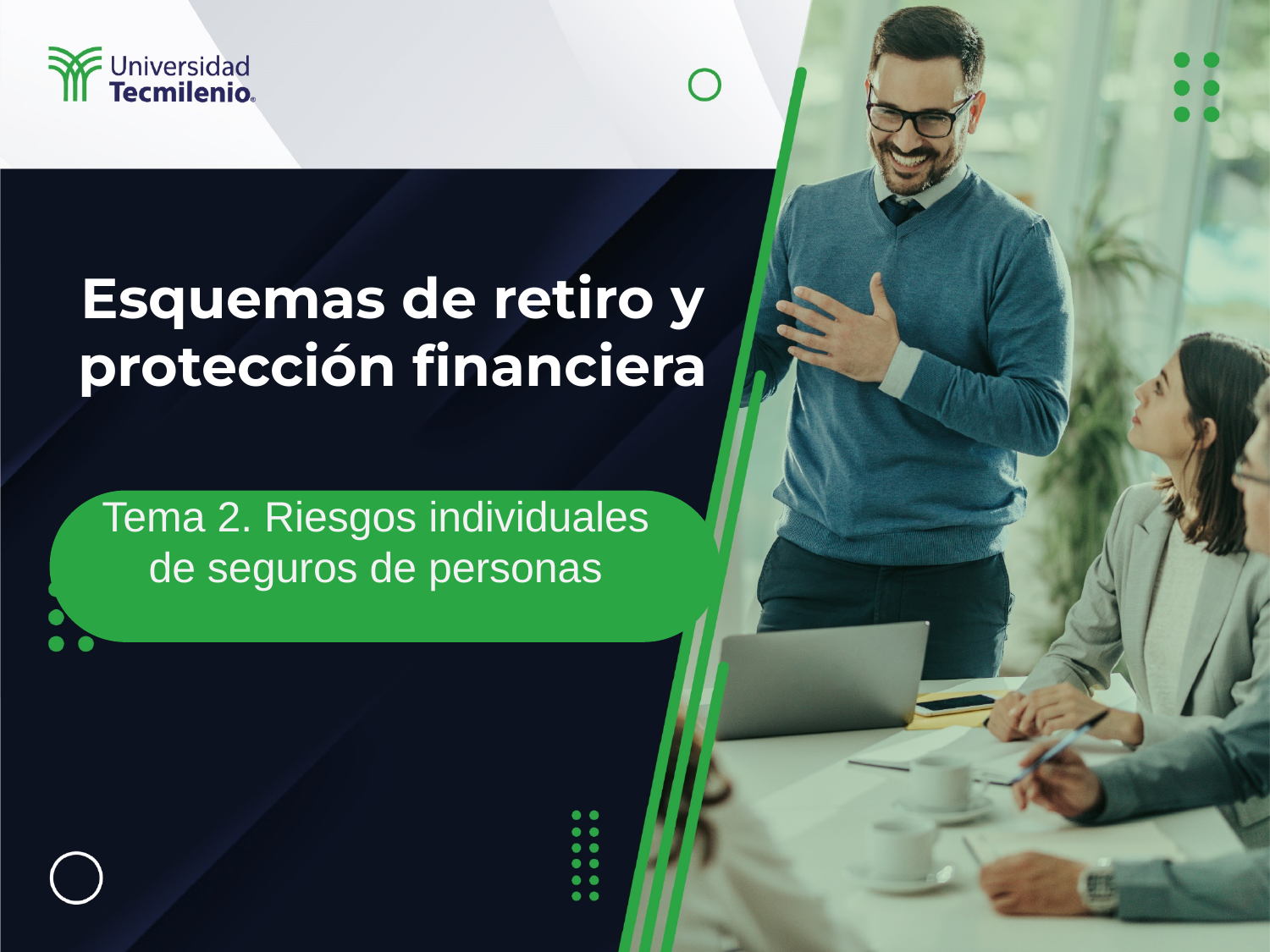

# Esquemas de retiro y protección financiera
Tema 2. Riesgos individuales de seguros de personas